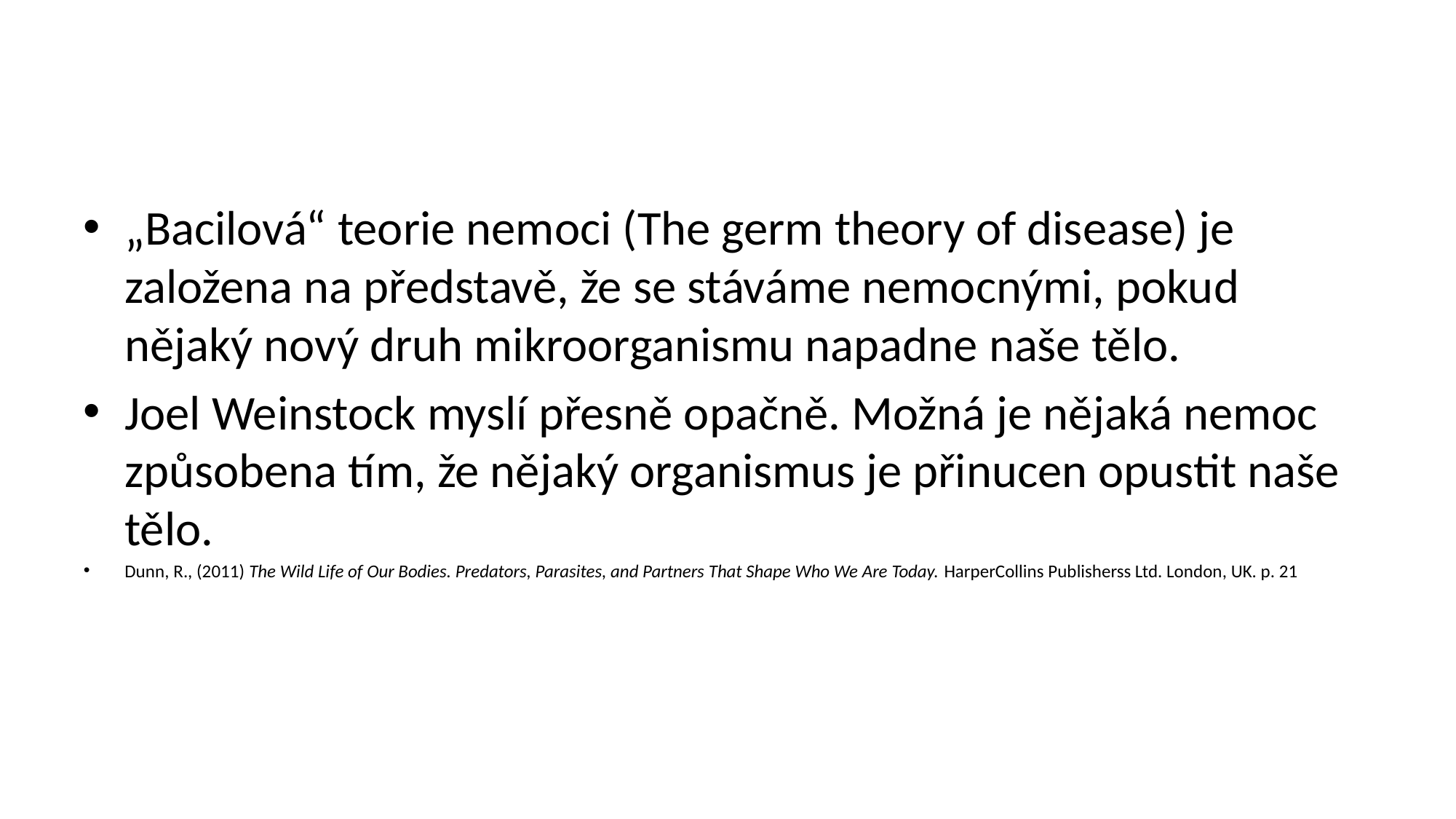

#
„Bacilová“ teorie nemoci (The germ theory of disease) je založena na představě, že se stáváme nemocnými, pokud nějaký nový druh mikroorganismu napadne naše tělo.
Joel Weinstock myslí přesně opačně. Možná je nějaká nemoc způsobena tím, že nějaký organismus je přinucen opustit naše tělo.
Dunn, R., (2011) The Wild Life of Our Bodies. Predators, Parasites, and Partners That Shape Who We Are Today. HarperCollins Publisherss Ltd. London, UK. p. 21